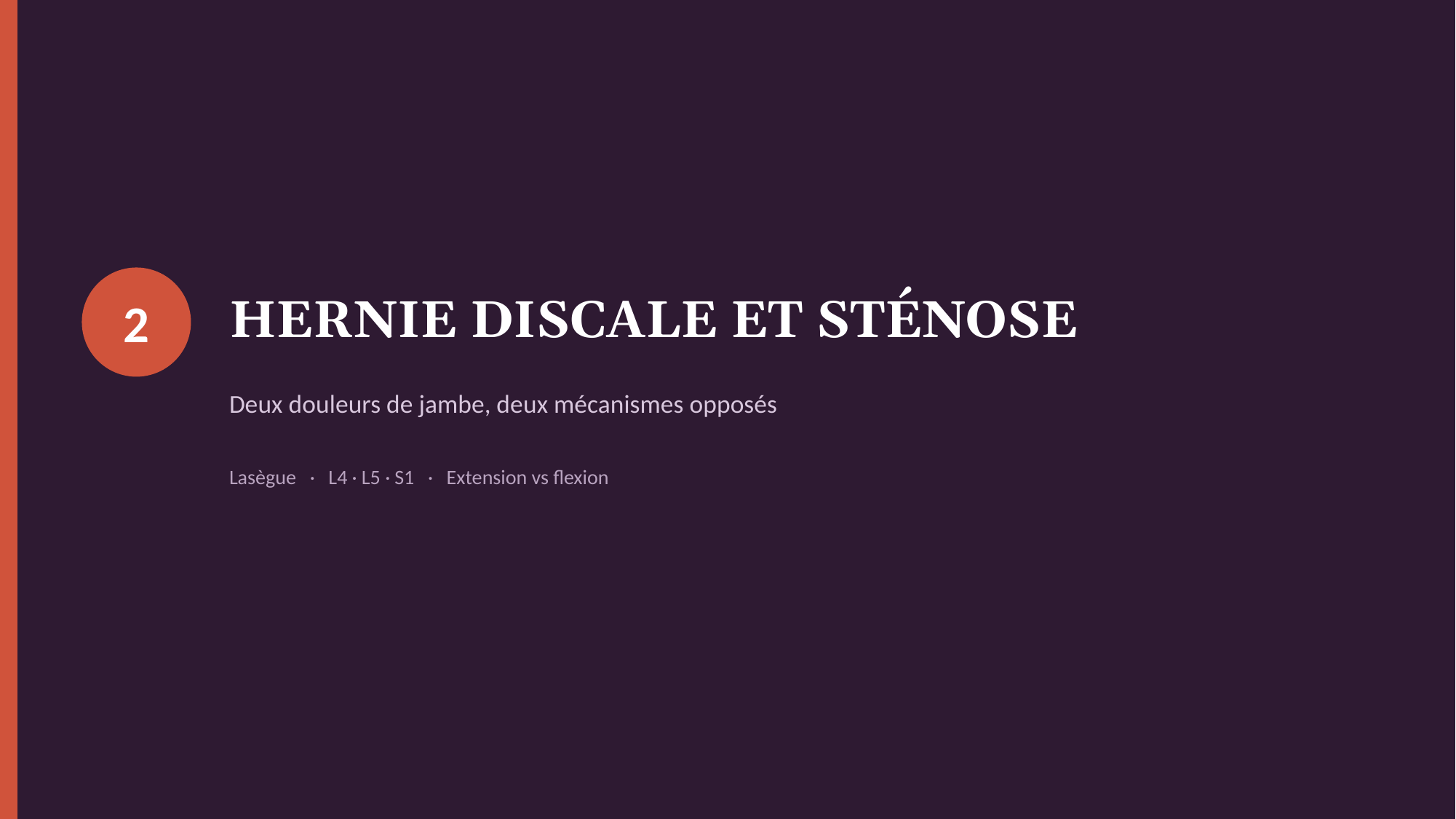

HERNIE DISCALE ET STÉNOSE

2
Deux douleurs de jambe, deux mécanismes opposés
Lasègue   ·   L4 · L5 · S1   ·   Extension vs flexion